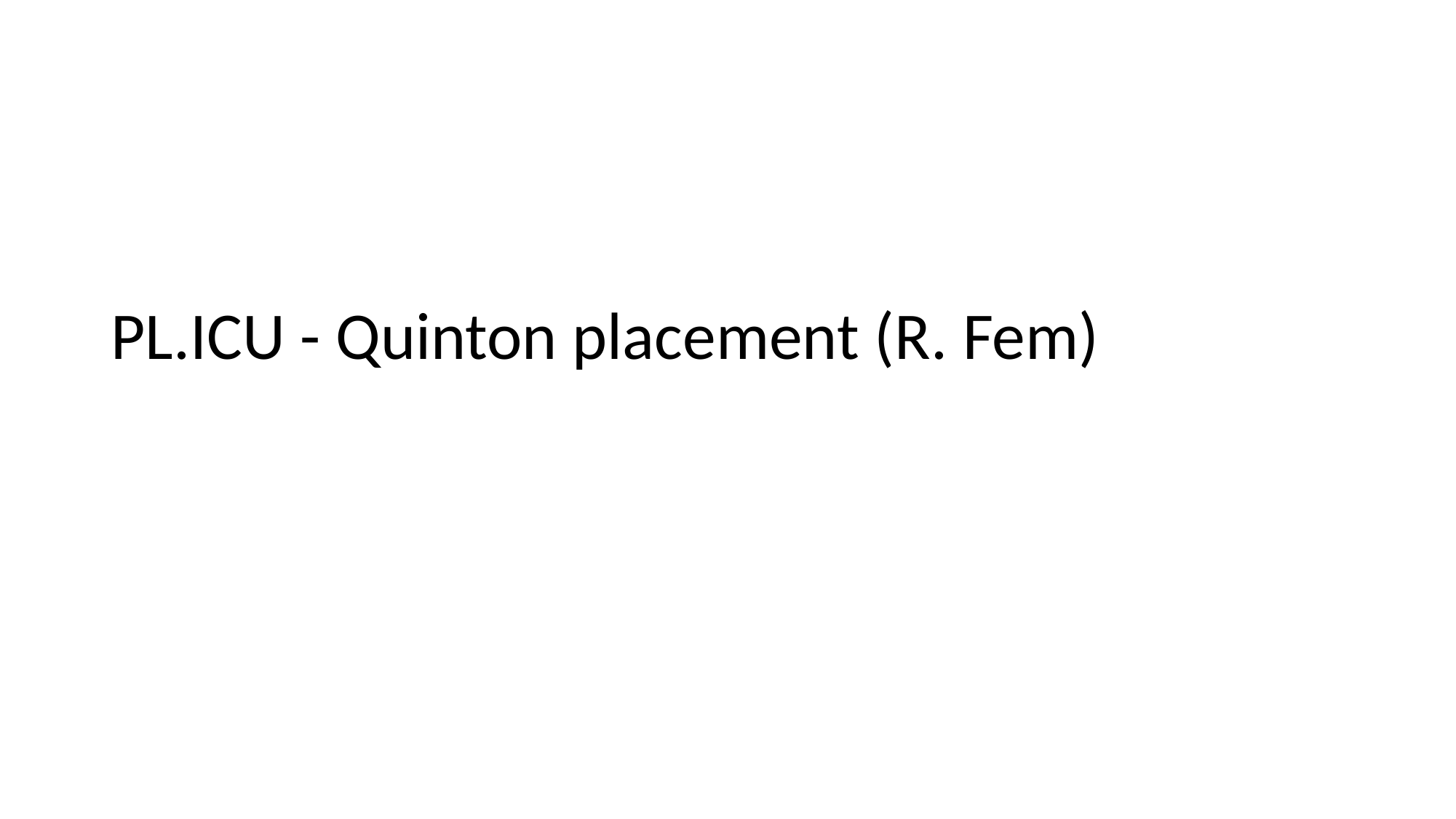

# PL.ICU - Quinton placement (R. Fem)